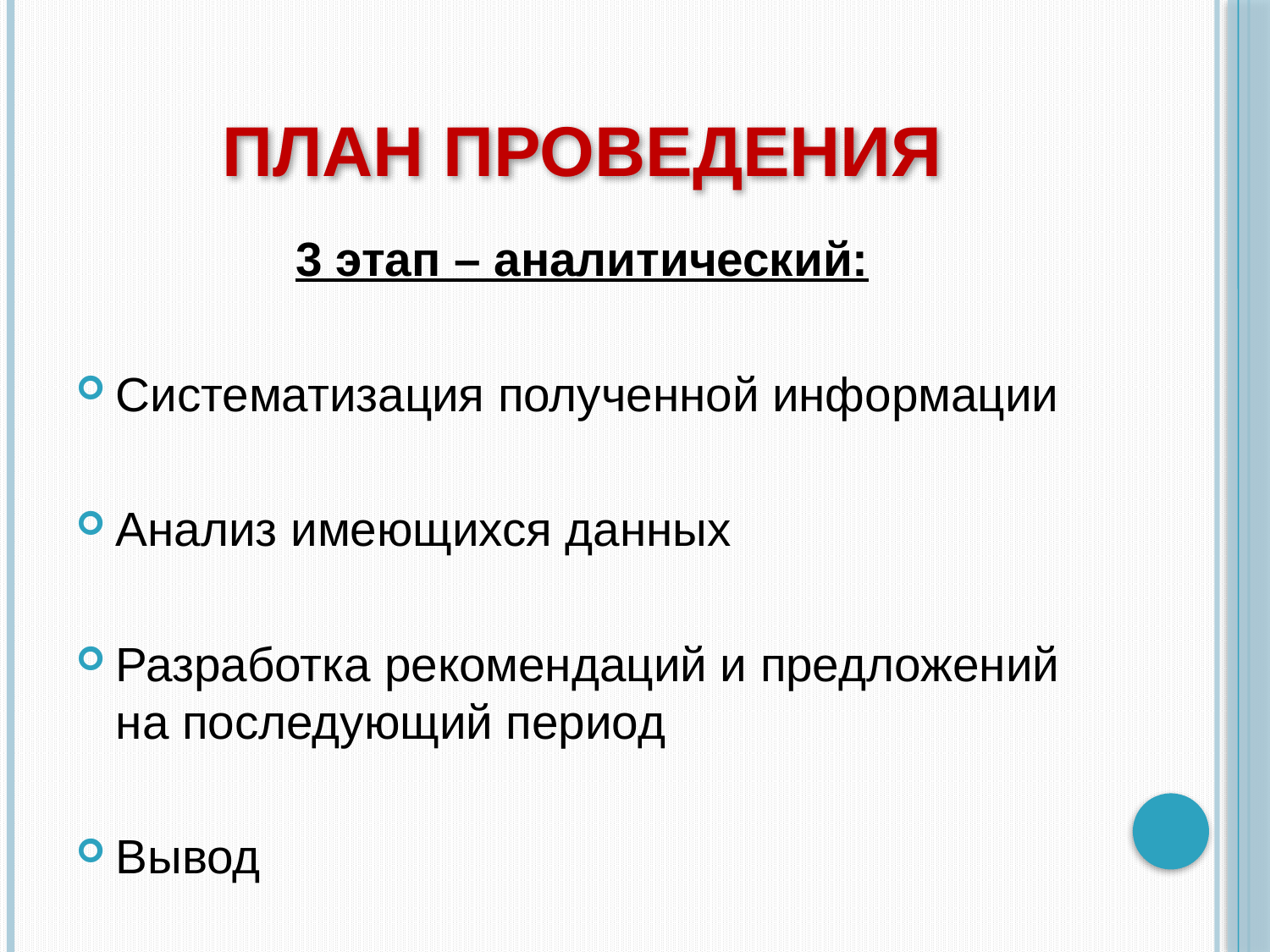

# План проведения
3 этап – аналитический:

Систематизация полученной информации

Анализ имеющихся данных

Разработка рекомендаций и предложений на последующий период

Вывод